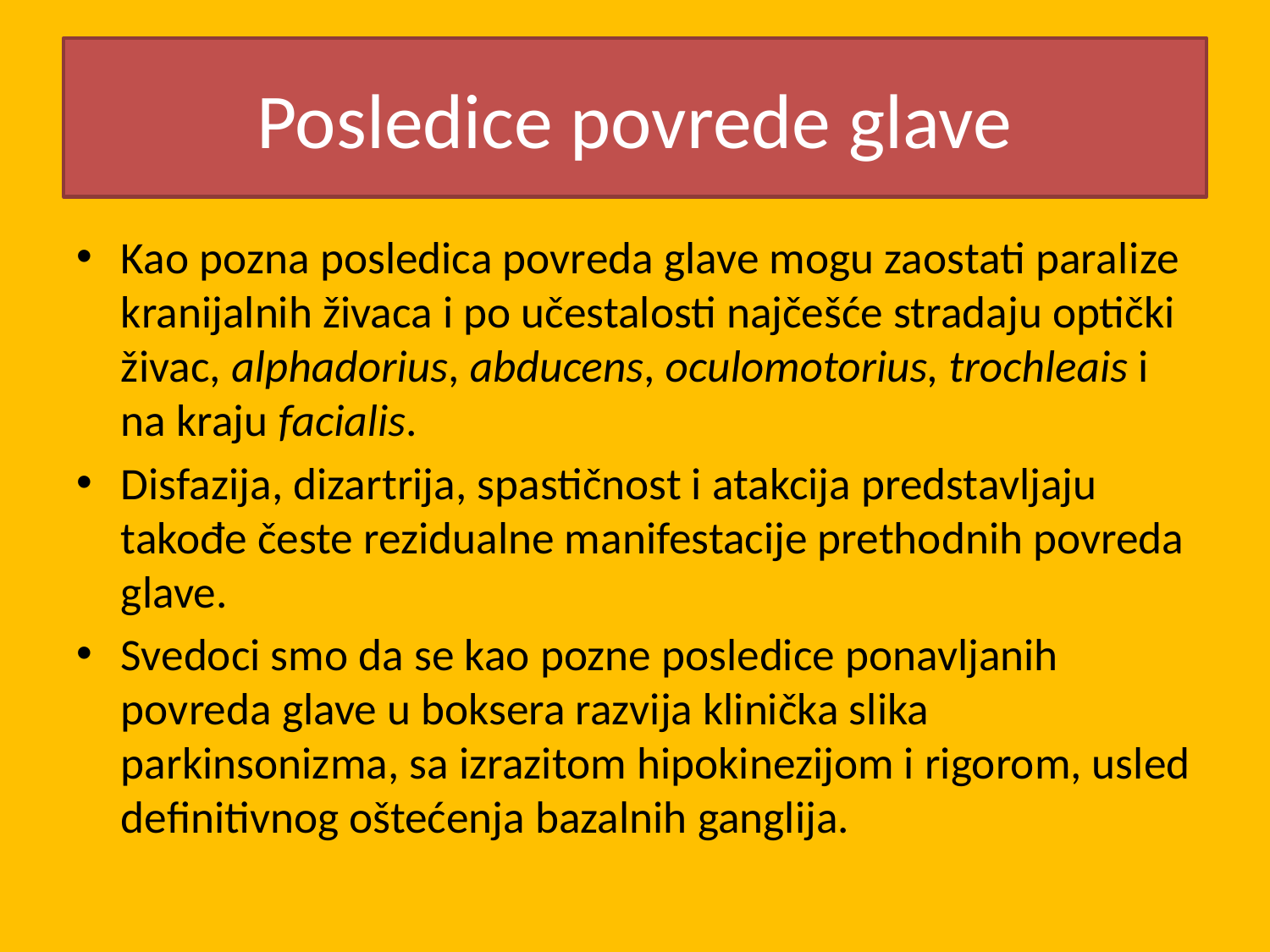

# Posledice povrede glave
Kao pozna posledica povreda glave mogu zaostati paralize kranijalnih živaca i po učestalosti najčešće stradaju optički živac, alphadorius, abducens, oculomotorius, trochleais i na kraju facialis.
Disfazija, dizartrija, spastičnost i atakcija predstavljaju takođe česte rezidualne manifestacije prethodnih povreda glave.
Svedoci smo da se kao pozne posledice ponavljanih povreda glave u boksera razvija klinička slika parkinsonizma, sa izrazitom hipokinezijom i rigorom, usled definitivnog oštećenja bazalnih ganglija.